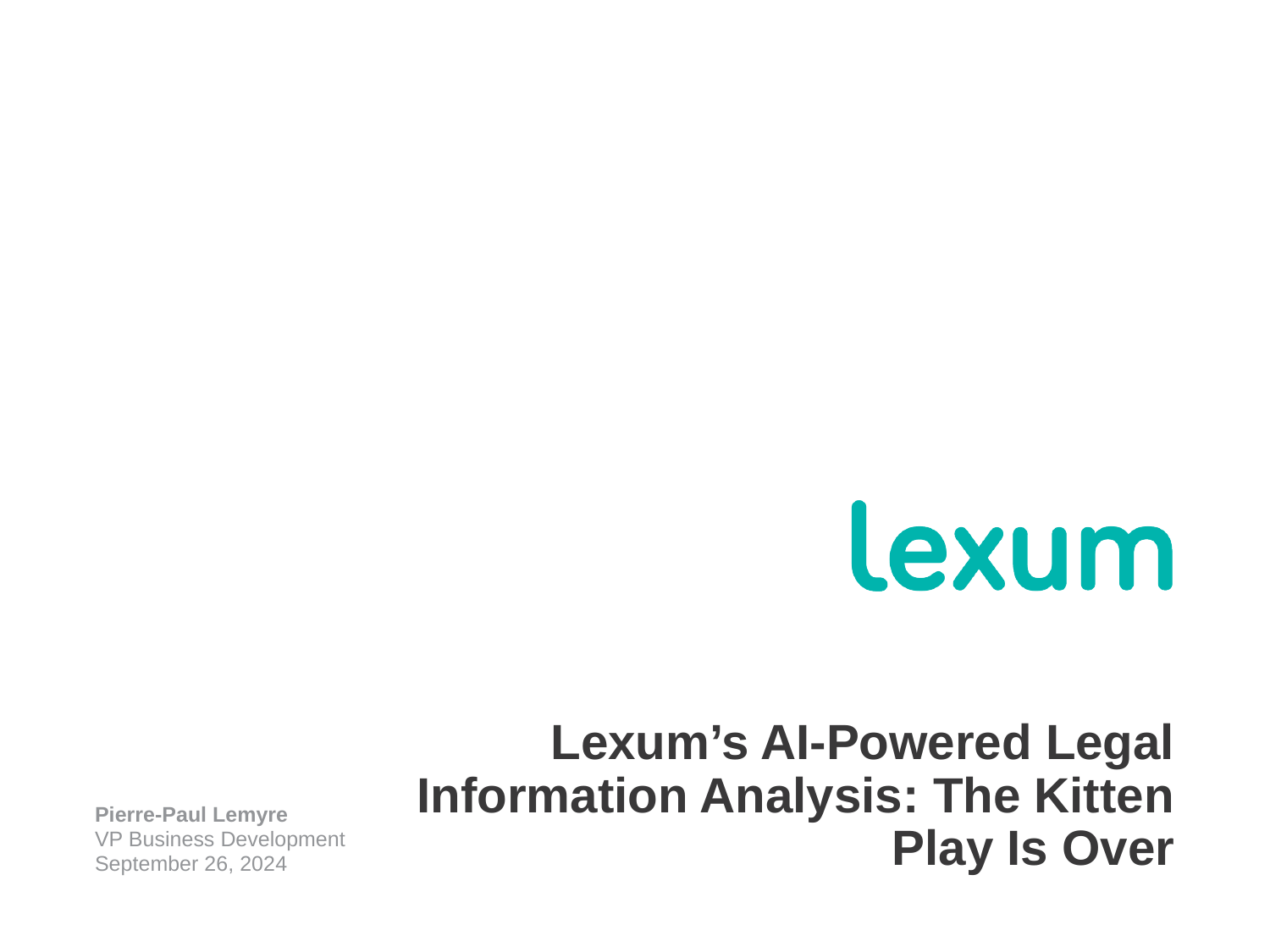

# Lexum’s AI-Powered Legal Information Analysis: The Kitten Play Is Over
Pierre-Paul Lemyre
VP Business Development
September 26, 2024